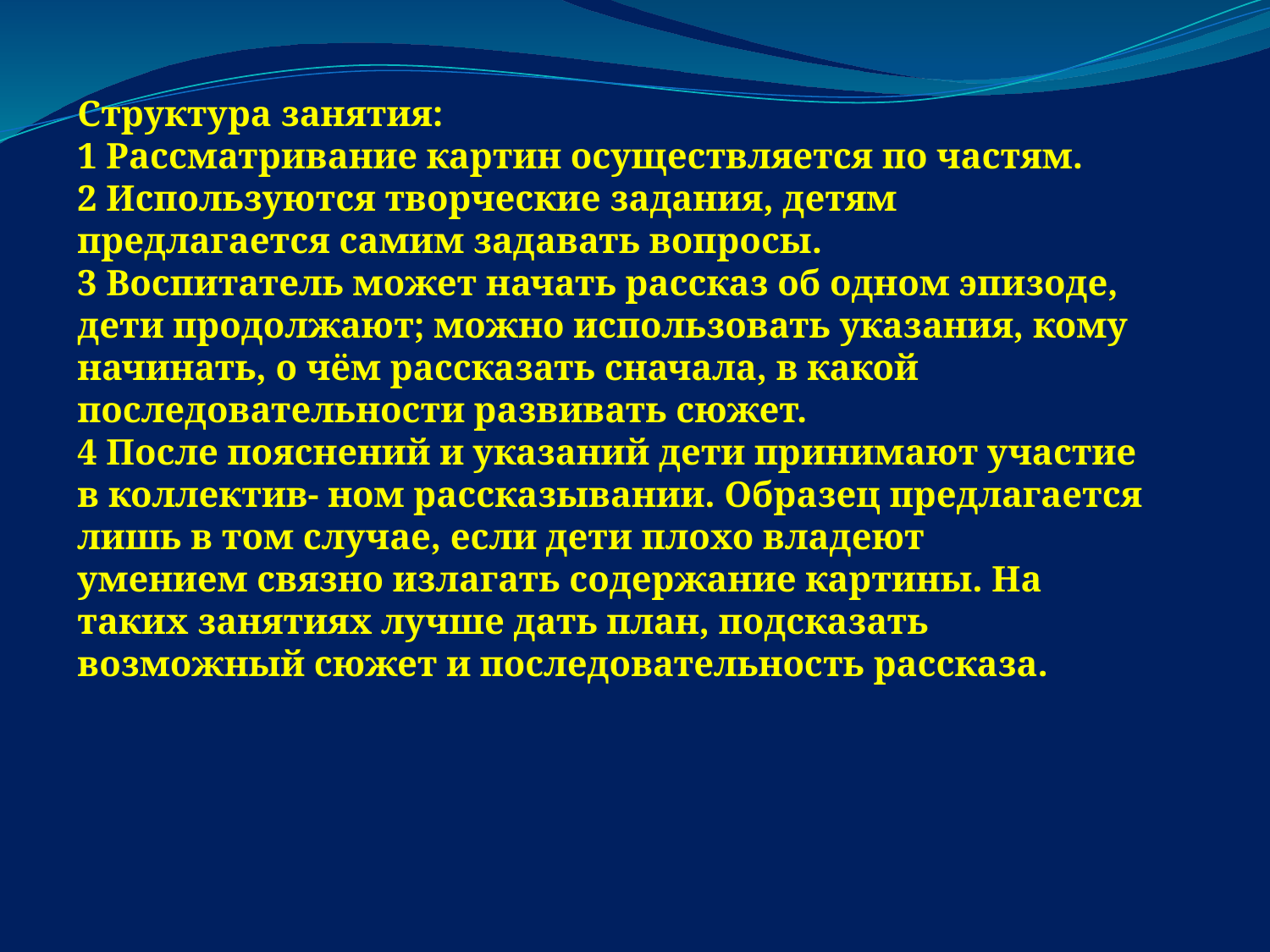

Структура занятия:
1 Рассматривание картин осуществляется по частям.
2 Используются творческие задания, детям предлагается самим задавать вопросы.
3 Воспитатель может начать рассказ об одном эпизоде, дети продолжают; можно использовать указания, кому начинать, о чём рассказать сначала, в какой последовательности развивать сюжет.
4 После пояснений и указаний дети принимают участие в коллектив- ном рассказывании. Образец предлагается лишь в том случае, если дети плохо владеют
умением связно излагать содержание картины. На таких занятиях лучше дать план, подсказать возможный сюжет и последовательность рассказа.